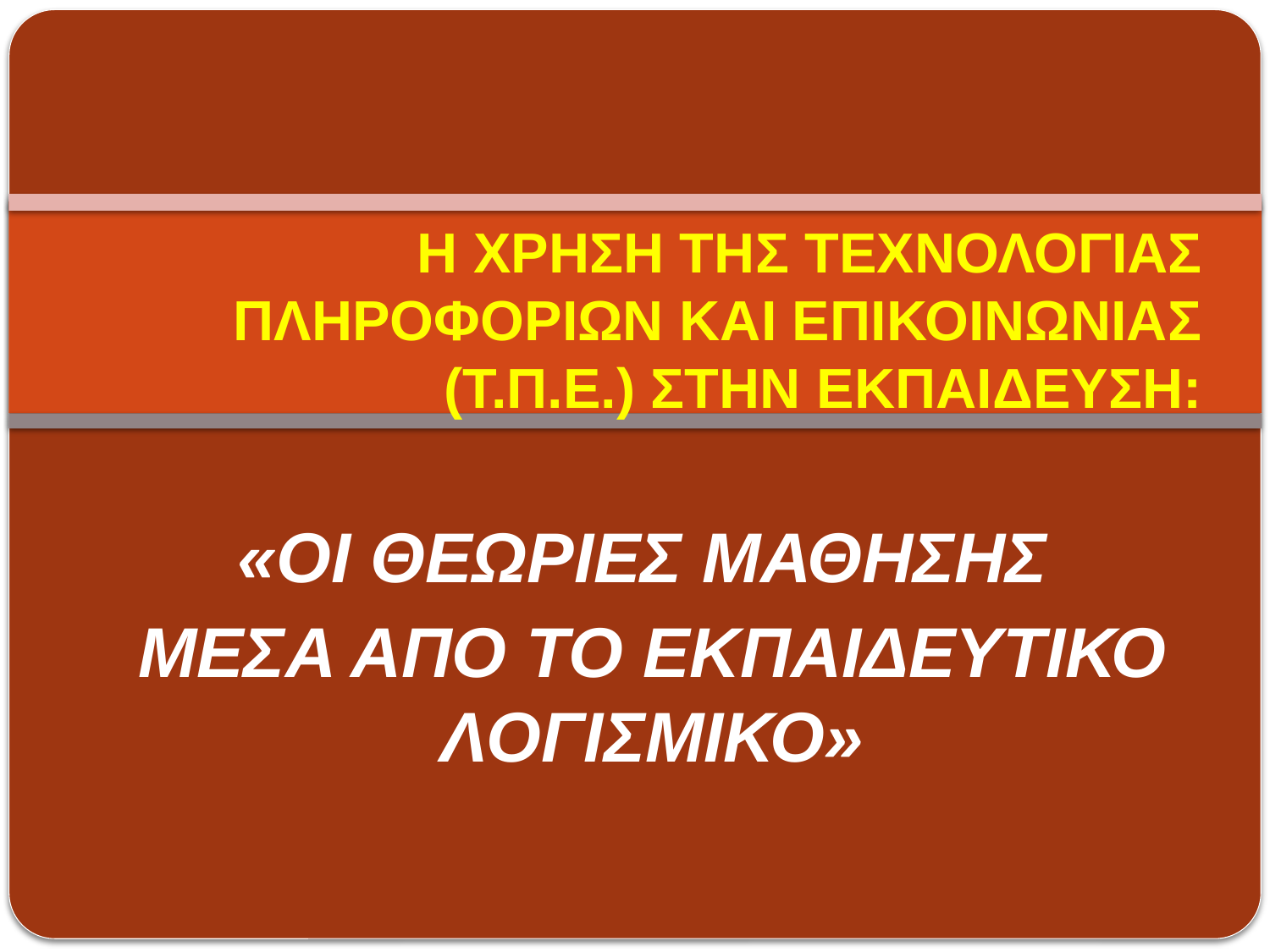

# Η ΧΡΗΣΗ ΤΗΣ ΤΕΧΝΟΛΟΓΙΑΣ ΠΛΗΡΟΦΟΡΙΩΝ ΚΑΙ ΕΠΙΚΟΙΝΩΝΙΑΣ (Τ.Π.Ε.) ΣΤΗΝ ΕΚΠΑΙΔΕΥΣΗ:
«ΟΙ ΘΕΩΡΙΕΣ ΜΑΘΗΣΗΣ
ΜΕΣΑ ΑΠΟ ΤΟ ΕΚΠΑΙΔΕΥΤΙΚΟ ΛΟΓΙΣΜΙΚΟ»